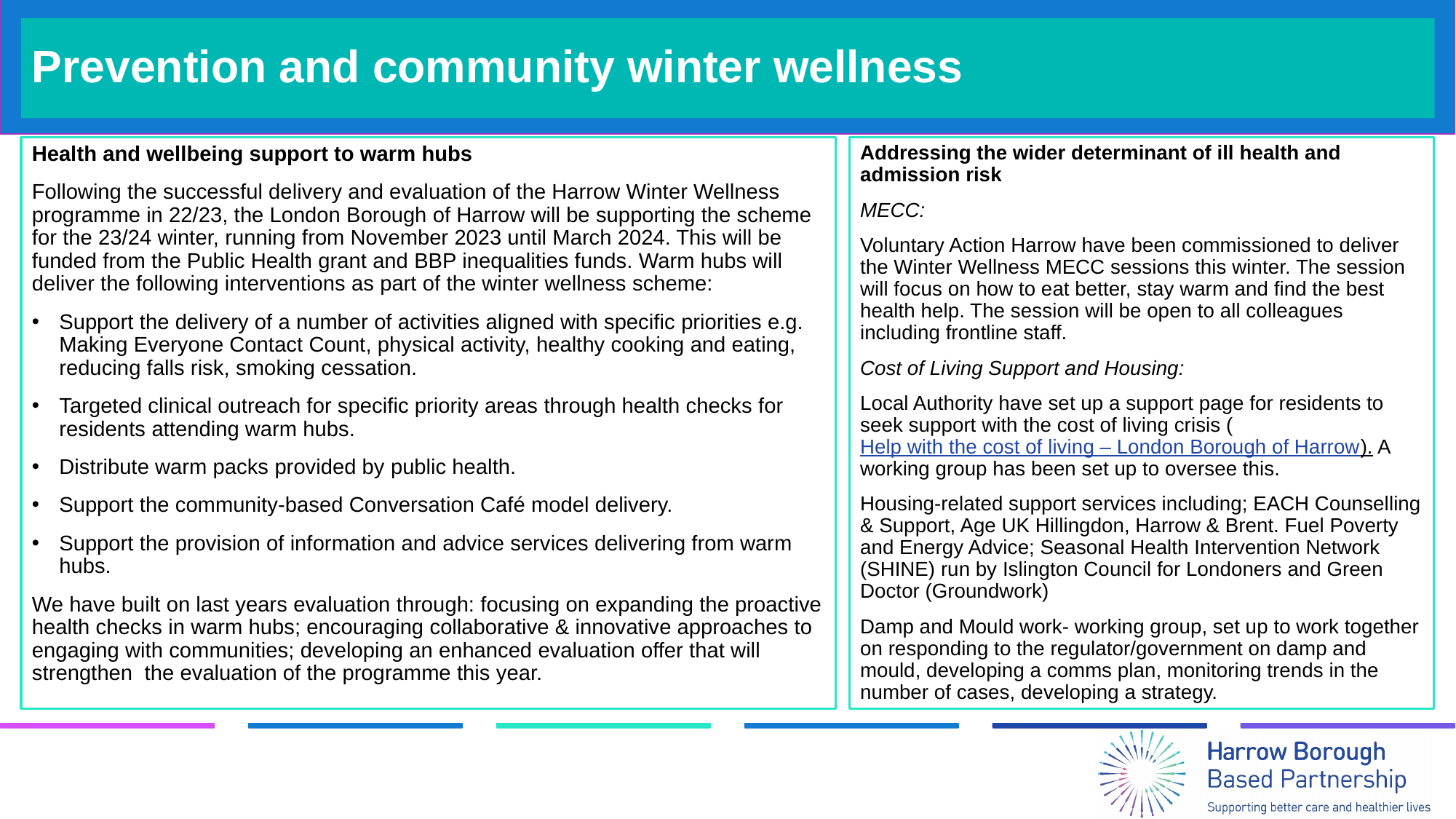

Prevention and community winter wellness
Health and wellbeing support to warm hubs
Following the successful delivery and evaluation of the Harrow Winter Wellness programme in 22/23, the London Borough of Harrow will be supporting the scheme for the 23/24 winter, running from November 2023 until March 2024. This will be funded from the Public Health grant and BBP inequalities funds. Warm hubs will deliver the following interventions as part of the winter wellness scheme:
Support the delivery of a number of activities aligned with specific priorities e.g. Making Everyone Contact Count, physical activity, healthy cooking and eating, reducing falls risk, smoking cessation.
Targeted clinical outreach for specific priority areas through health checks for residents attending warm hubs.
Distribute warm packs provided by public health.
Support the community-based Conversation Café model delivery.
Support the provision of information and advice services delivering from warm hubs.
We have built on last years evaluation through: focusing on expanding the proactive health checks in warm hubs; encouraging collaborative & innovative approaches to engaging with communities; developing an enhanced evaluation offer that will strengthen  the evaluation of the programme this year.

Addressing the wider determinant of ill health and admission risk
MECC:
Voluntary Action Harrow have been commissioned to deliver the Winter Wellness MECC sessions this winter. The session will focus on how to eat better, stay warm and find the best health help. The session will be open to all colleagues including frontline staff.
Cost of Living Support and Housing:
Local Authority have set up a support page for residents to seek support with the cost of living crisis (Help with the cost of living – London Borough of Harrow). A working group has been set up to oversee this.
Housing-related support services including; EACH Counselling & Support, Age UK Hillingdon, Harrow & Brent. Fuel Poverty and Energy Advice; Seasonal Health Intervention Network (SHINE) run by Islington Council for Londoners and Green Doctor (Groundwork)
Damp and Mould work- working group, set up to work together on responding to the regulator/government on damp and mould, developing a comms plan, monitoring trends in the number of cases, developing a strategy.